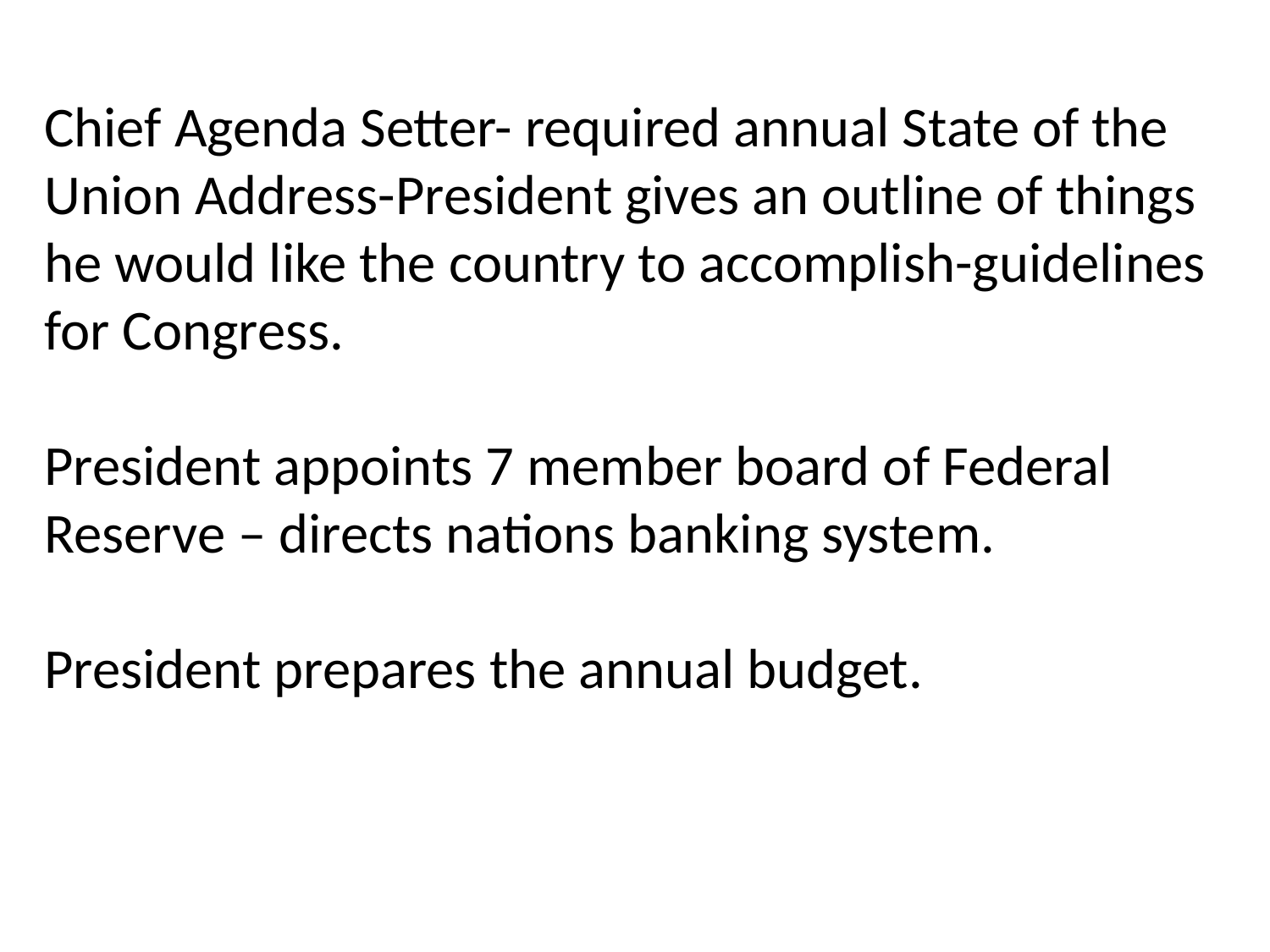

Chief Agenda Setter- required annual State of the Union Address-President gives an outline of things he would like the country to accomplish-guidelines for Congress.

President appoints 7 member board of Federal Reserve – directs nations banking system.

President prepares the annual budget.